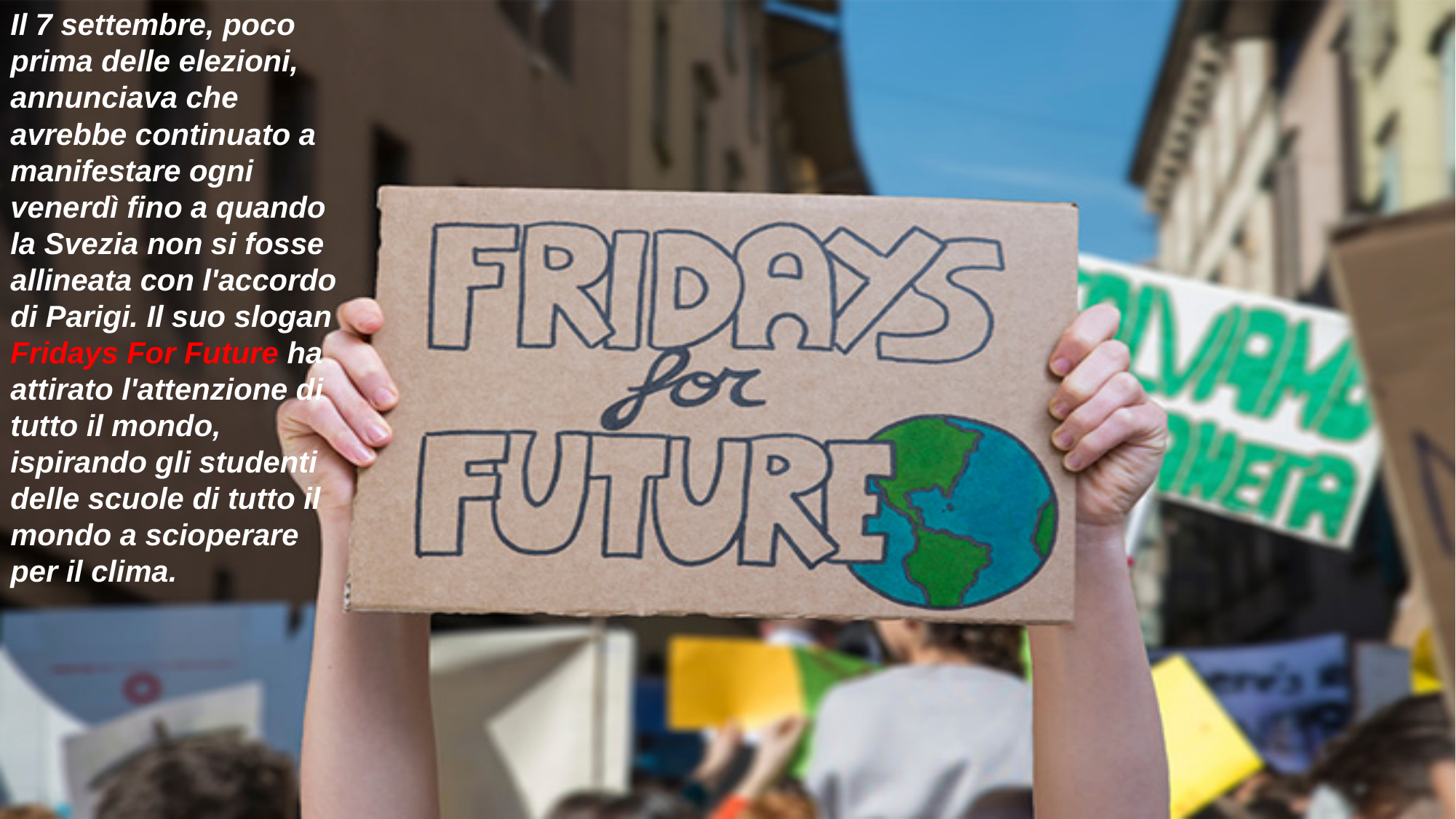

Il 7 settembre, poco prima delle elezioni, annunciava che avrebbe continuato a manifestare ogni venerdì fino a quando la Svezia non si fosse allineata con l'accordo di Parigi. Il suo slogan Fridays For Future ha attirato l'attenzione di tutto il mondo, ispirando gli studenti delle scuole di tutto il mondo a scioperare per il clima.